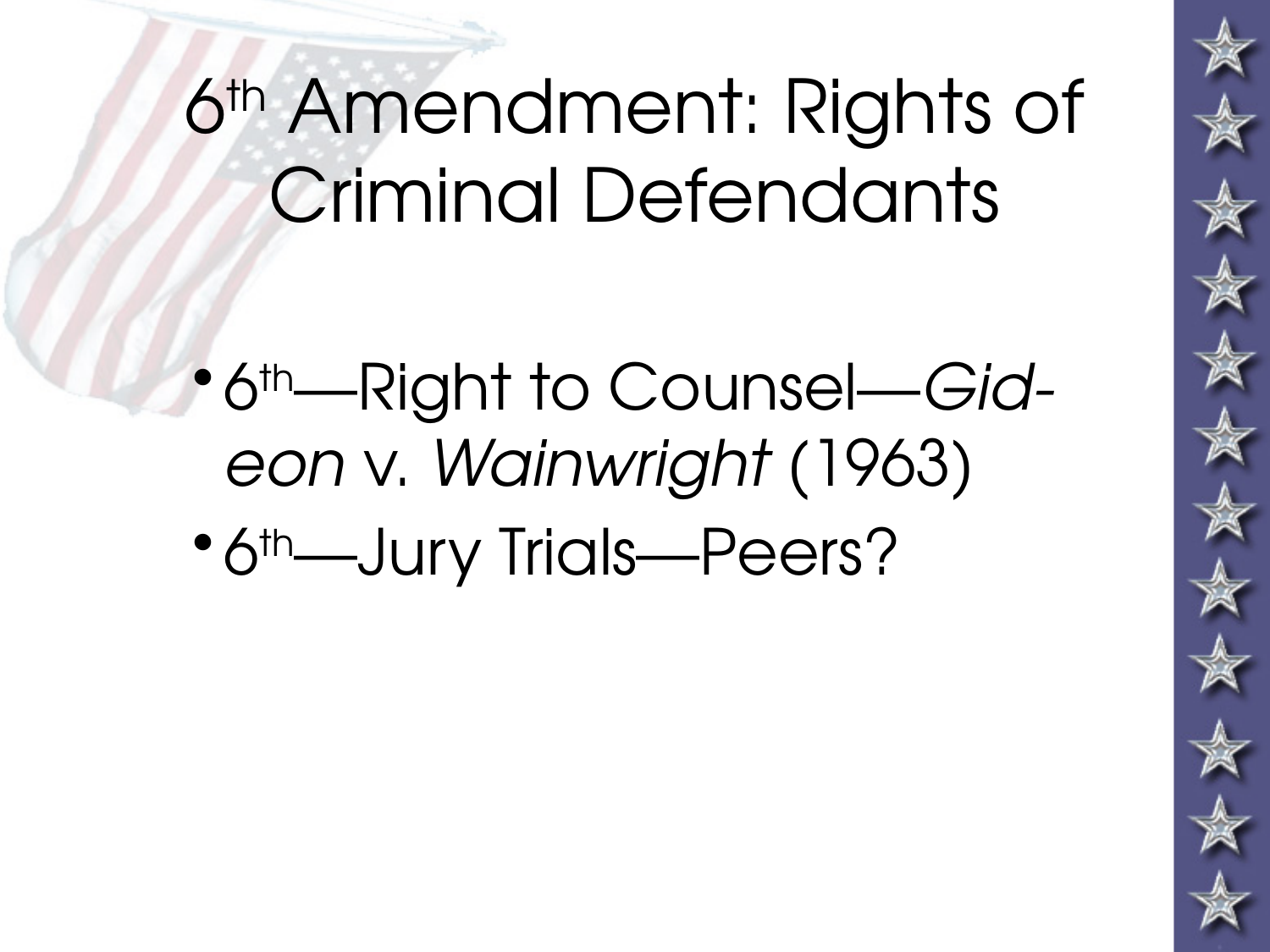

# 6th Amendment: Rights of Criminal Defendants
6th—Right to Counsel—Gid-	eon v. Wainwright (1963)
6th—Jury Trials—Peers?